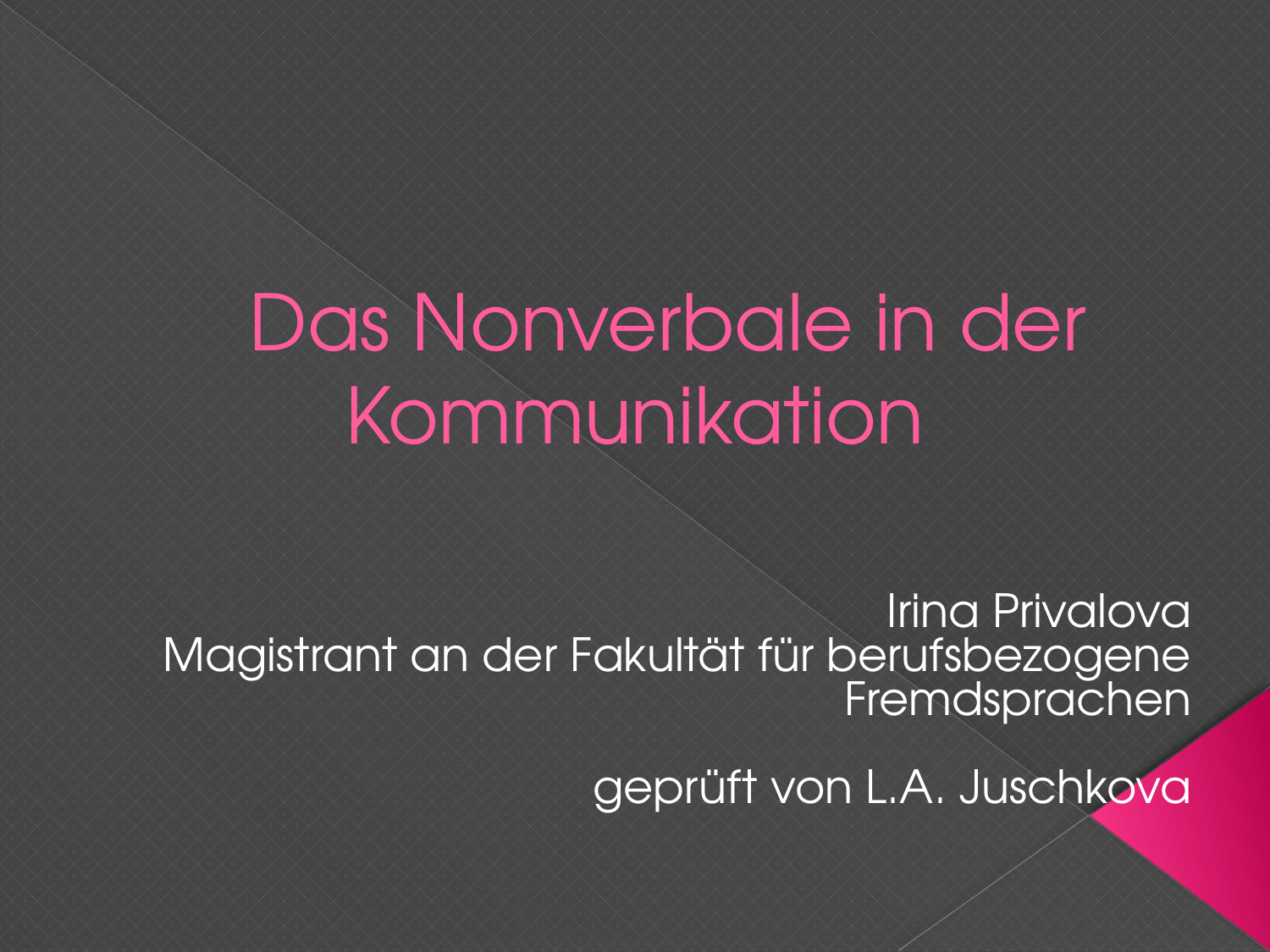

# Das Nonverbale in der Kommunikation
Irina Privalova
Magistrant an der Fakultät für berufsbezogene Fremdsprachen

geprüft von L.A. Juschkova